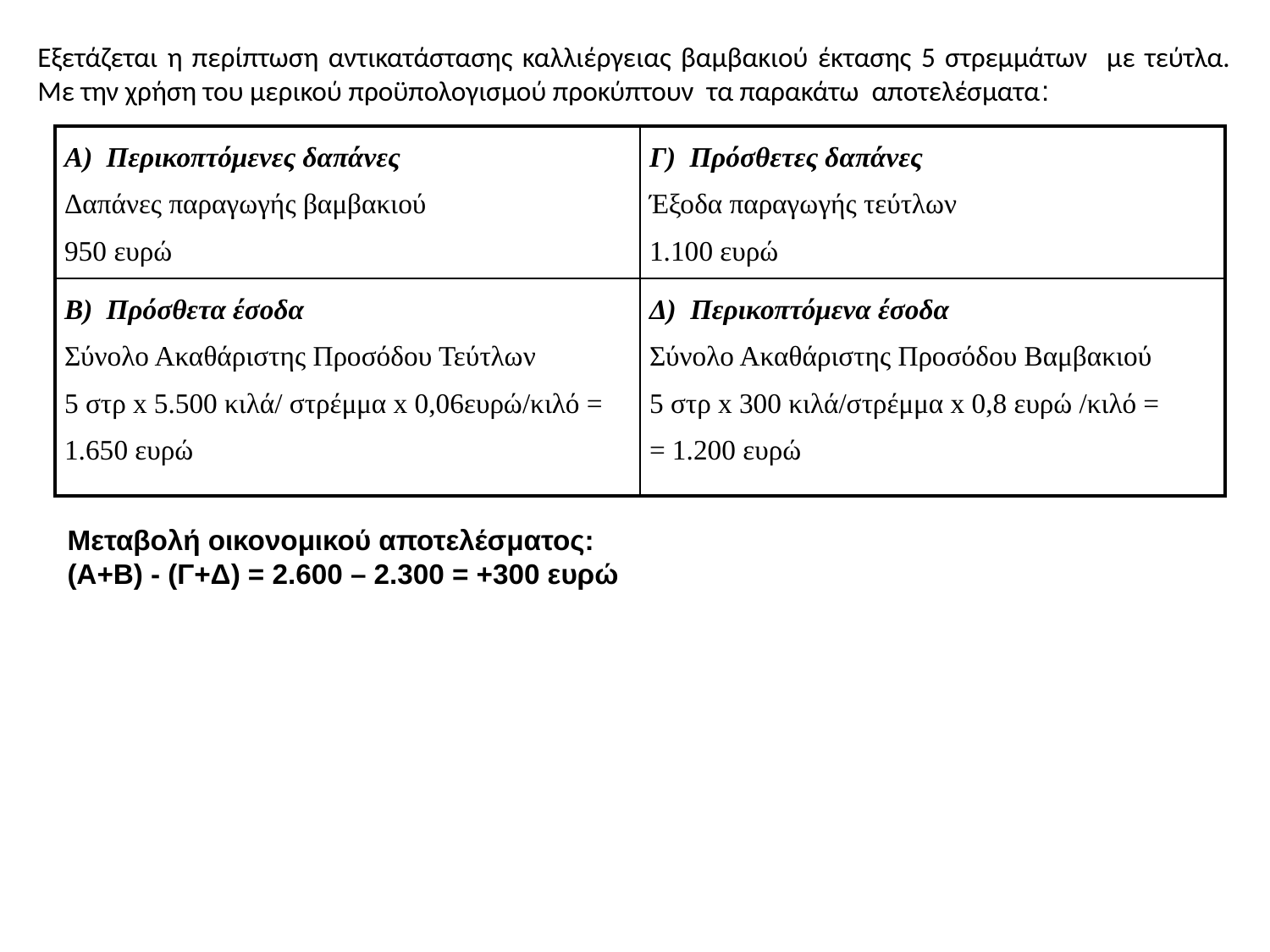

Εξετάζεται η περίπτωση αντικατάστασης καλλιέργειας βαμβακιού έκτασης 5 στρεμμάτων  με τεύτλα. Με την χρήση του μερικού προϋπολογισμού προκύπτουν  τα παρακάτω  αποτελέσματα:
| Α) Περικοπτόμενες δαπάνες Δαπάνες παραγωγής βαμβακιού 950 ευρώ | Γ) Πρόσθετες δαπάνες Έξοδα παραγωγής τεύτλων 1.100 ευρώ |
| --- | --- |
| Β) Πρόσθετα έσοδα Σύνολο Ακαθάριστης Προσόδου Τεύτλων 5 στρ x 5.500 κιλά/ στρέμμα x 0,06ευρώ/κιλό = 1.650 ευρώ | Δ) Περικοπτόμενα έσοδα Σύνολο Ακαθάριστης Προσόδου Βαμβακιού 5 στρ x 300 κιλά/στρέμμα x 0,8 ευρώ /κιλό = = 1.200 ευρώ |
Μεταβολή οικονομικού αποτελέσματος:
(Α+Β) - (Γ+Δ) = 2.600 – 2.300 = +300 ευρώ